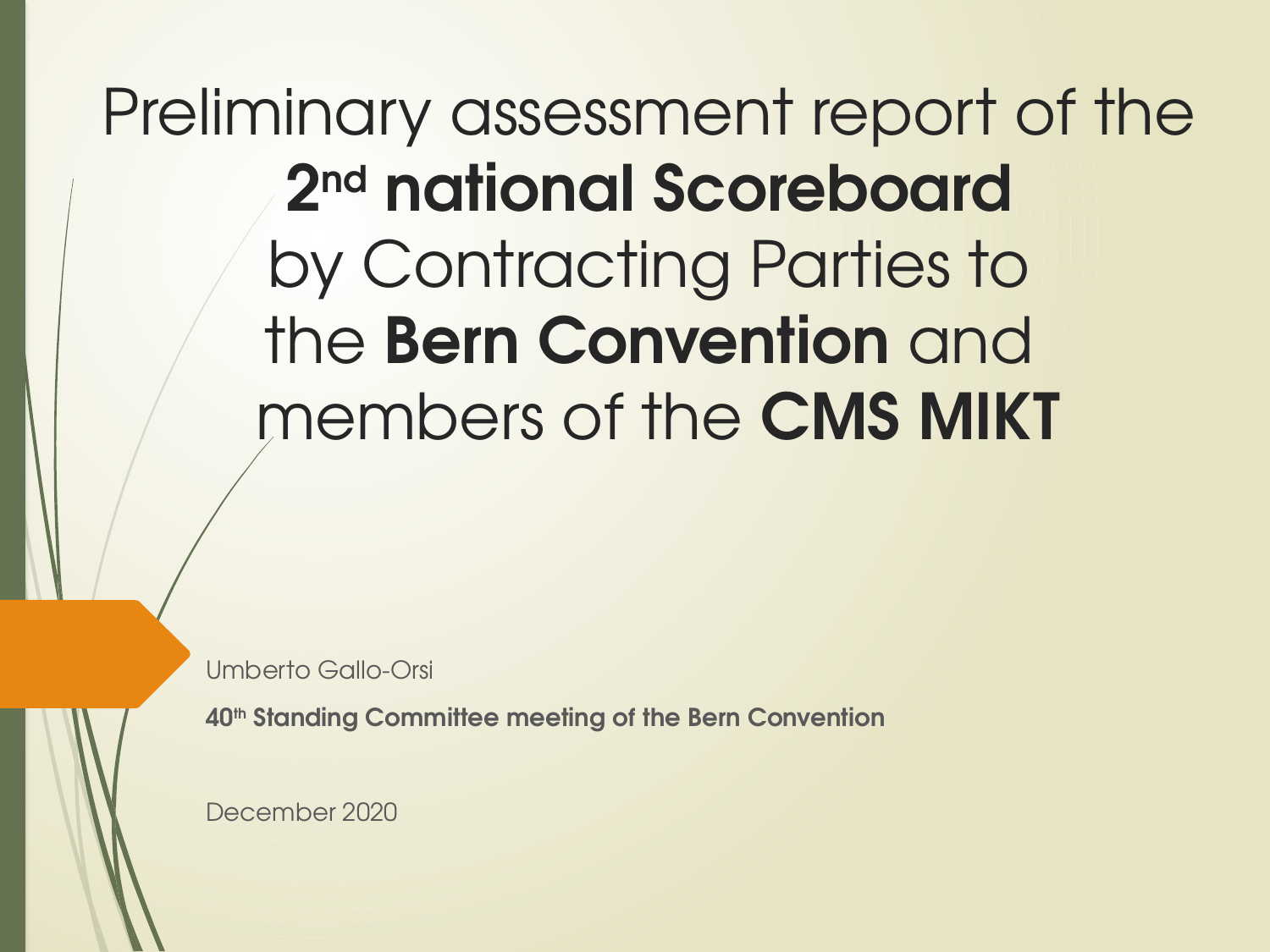

# Preliminary assessment report of the 2nd national Scoreboard by Contracting Parties to the Bern Convention and members of the CMS MIKT
Umberto Gallo-Orsi
40th Standing Committee meeting of the Bern Convention

December 2020